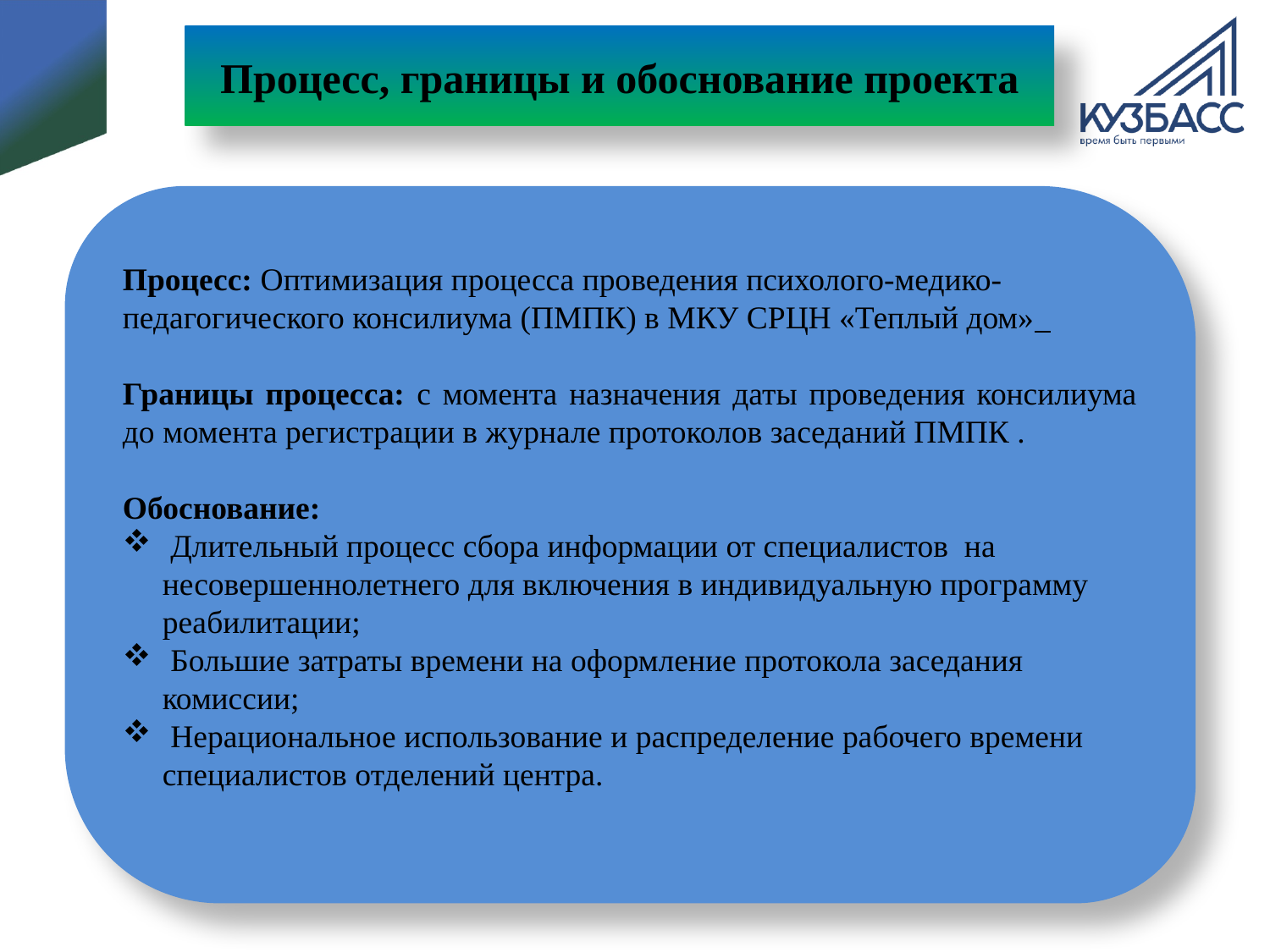

# Процесс, границы и обоснование проекта
Процесс: Оптимизация процесса проведения психолого-медико-педагогического консилиума (ПМПК) в МКУ СРЦН «Теплый дом»

Границы процесса: с момента назначения даты проведения консилиума до момента регистрации в журнале протоколов заседаний ПМПК .

Обоснование:
 Длительный процесс сбора информации от специалистов  на несовершеннолетнего для включения в индивидуальную программу реабилитации;
 Большие затраты времени на оформление протокола заседания комиссии;
 Нерациональное использование и распределение рабочего времени специалистов отделений центра.